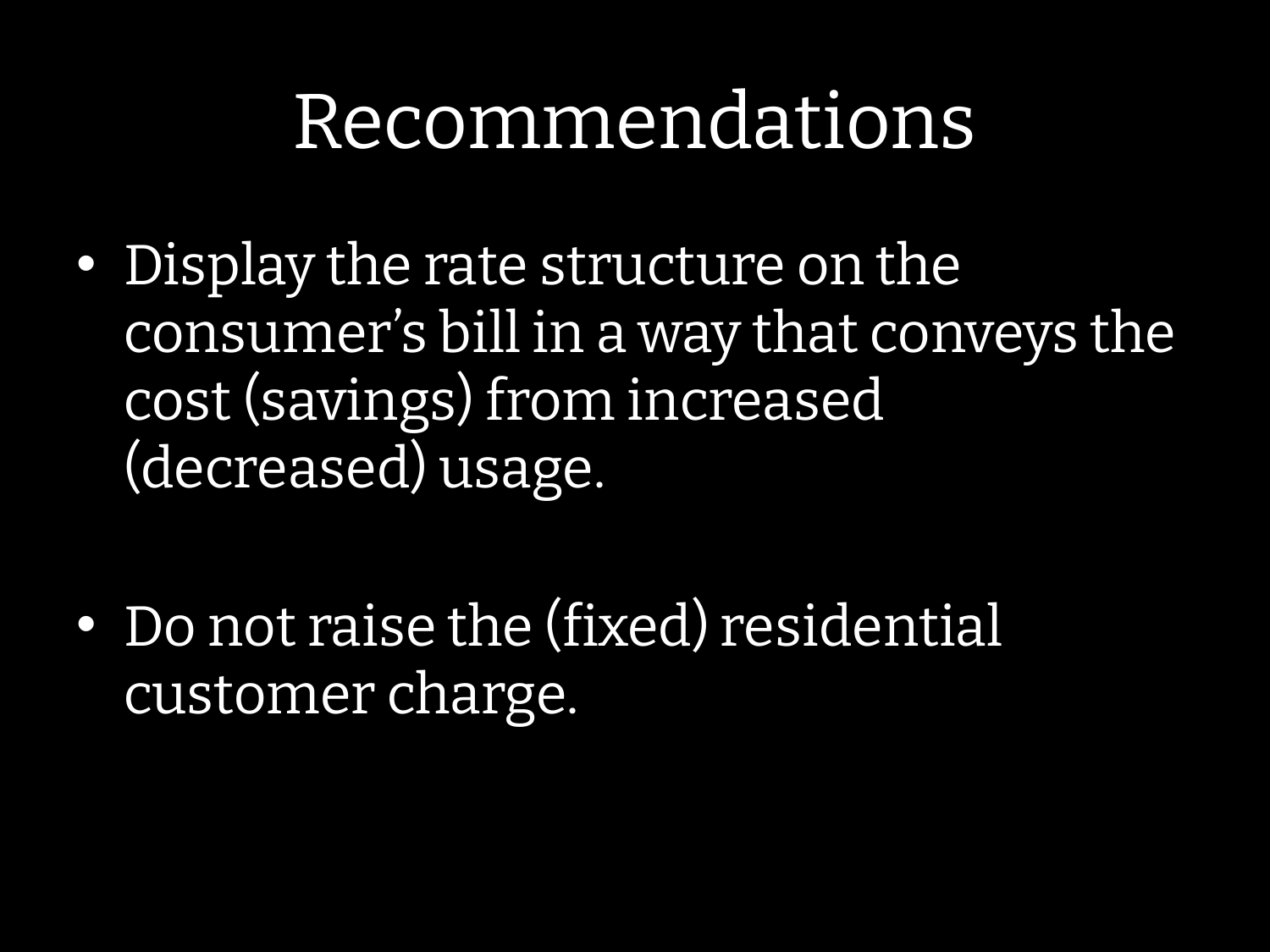

# Recommendations
Display the rate structure on the consumer’s bill in a way that conveys the cost (savings) from increased (decreased) usage.

Do not raise the (fixed) residential customer charge.